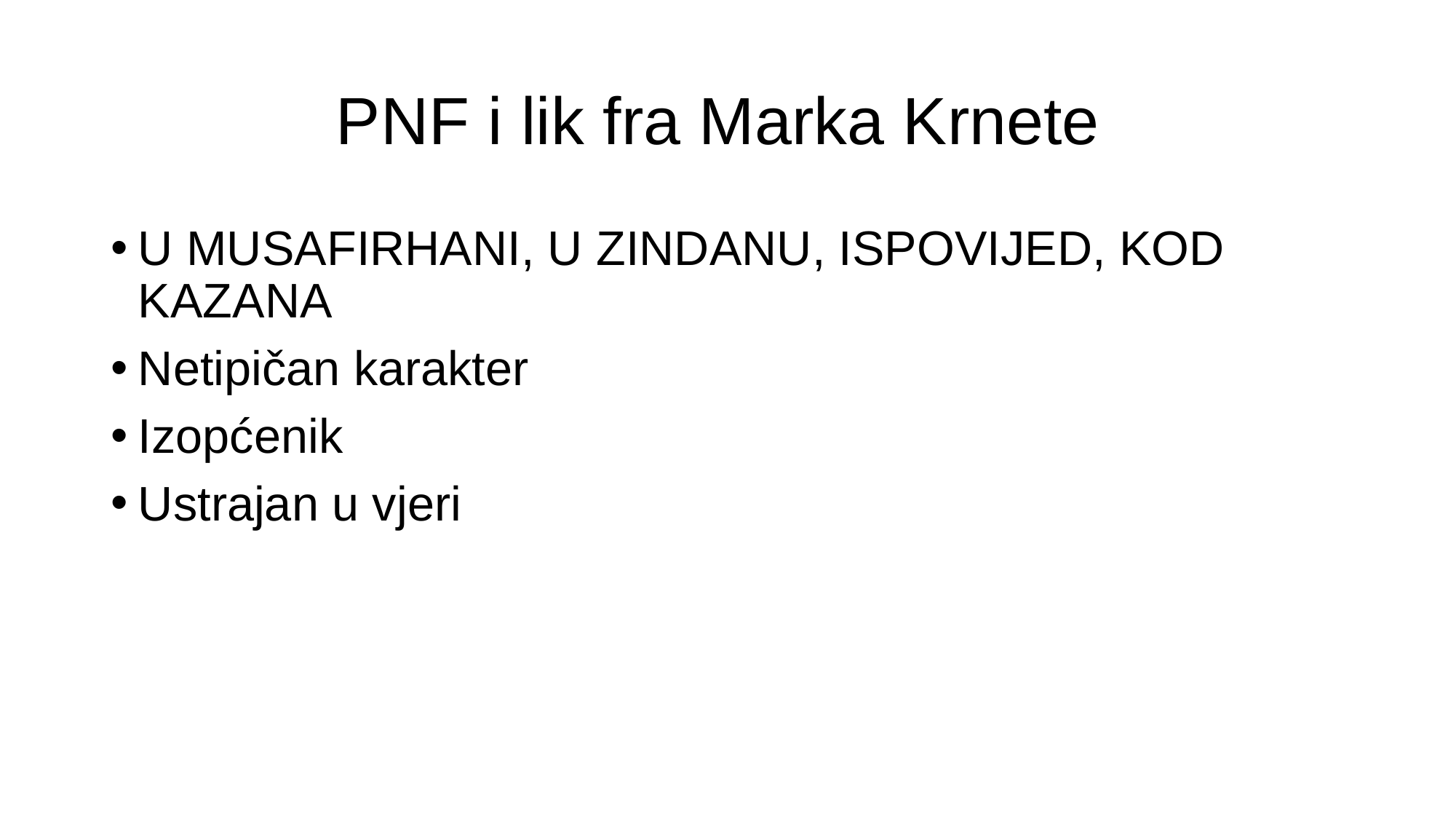

# PNF i lik fra Marka Krnete
U musafirhani, U zindanu, Ispovijed, Kod kazana
Netipičan karakter
Izopćenik
Ustrajan u vjeri